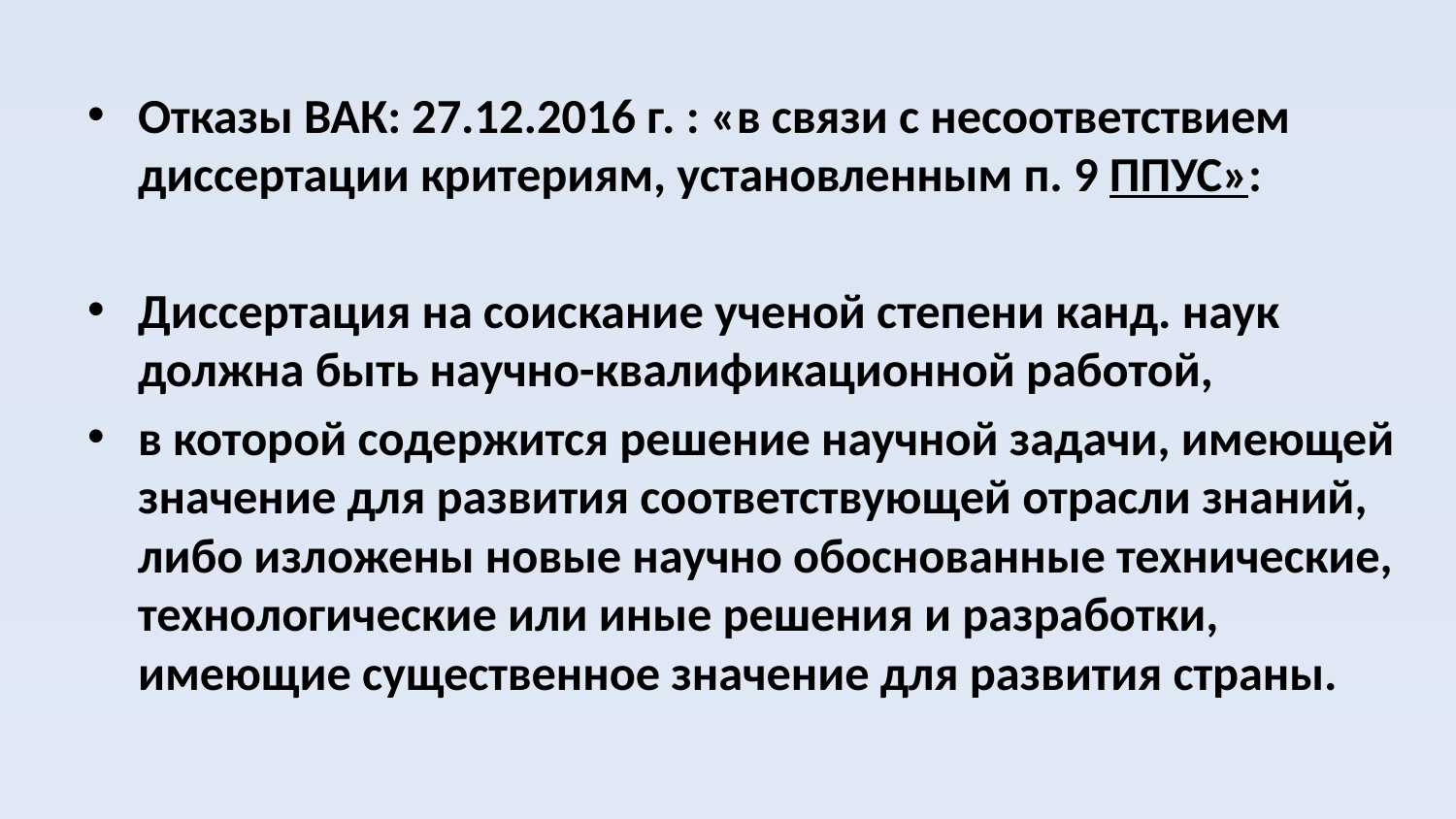

#
Отказы ВАК: 27.12.2016 г. : «в связи с несоответствием диссертации критериям, установленным п. 9 ППУС»:

Диссертация на соискание ученой степени канд. наук должна быть научно-квалификационной работой,
в которой содержится решение научной задачи, имеющей значение для развития соответствующей отрасли знаний, либо изложены новые научно обоснованные технические, технологические или иные решения и разработки, имеющие существенное значение для развития страны.